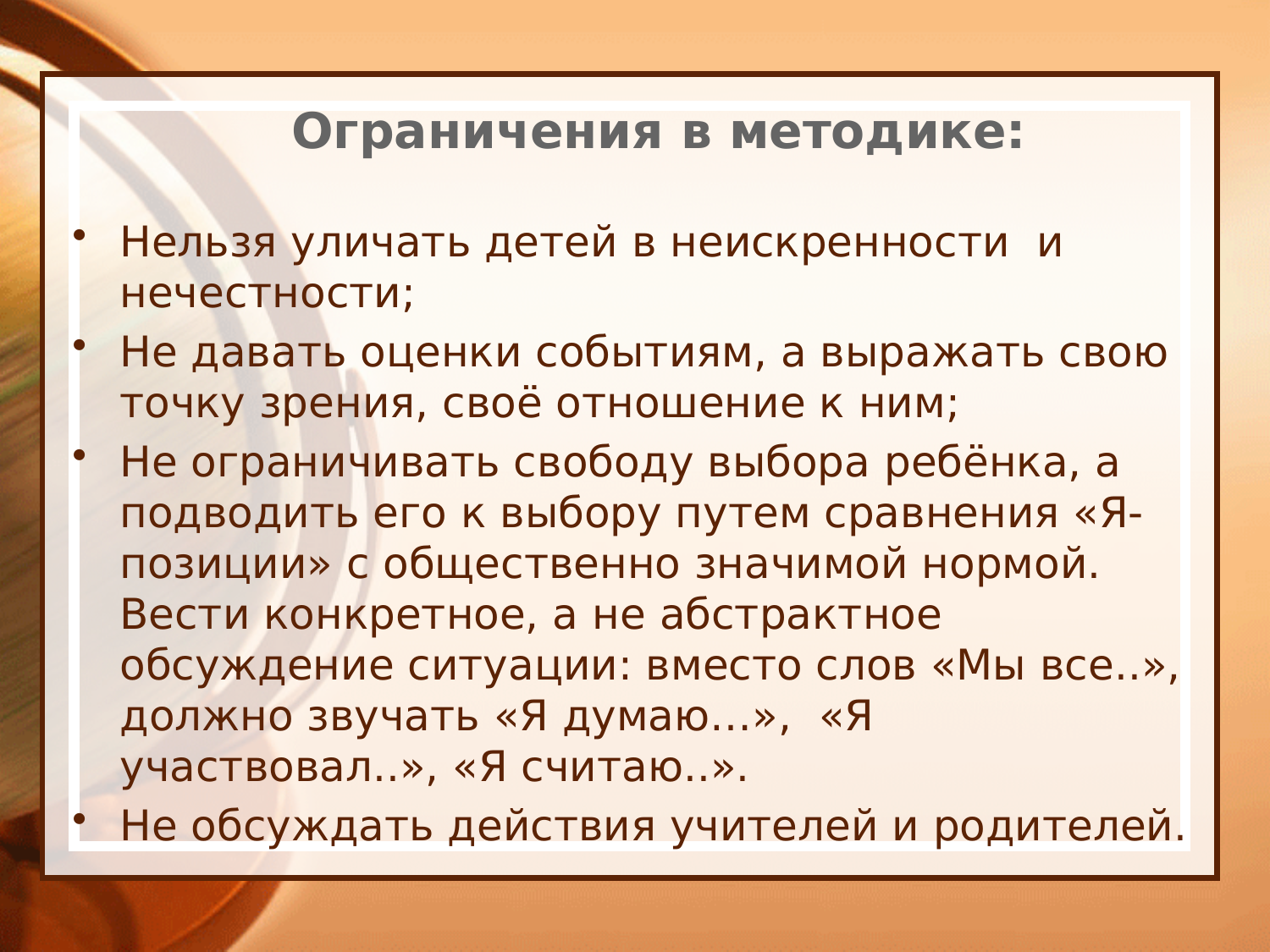

# Ограничения в методике:
Нельзя уличать детей в неискренности  и нечестности;
Не давать оценки событиям, а выражать свою точку зрения, своё отношение к ним;
Не ограничивать свободу выбора ребёнка, а подводить его к выбору путем сравнения «Я-позиции» с общественно значимой нормой. Вести конкретное, а не абстрактное обсуждение ситуации: вместо слов «Мы все..», должно звучать «Я думаю…»,  «Я участвовал..», «Я считаю..».
Не обсуждать действия учителей и родителей.